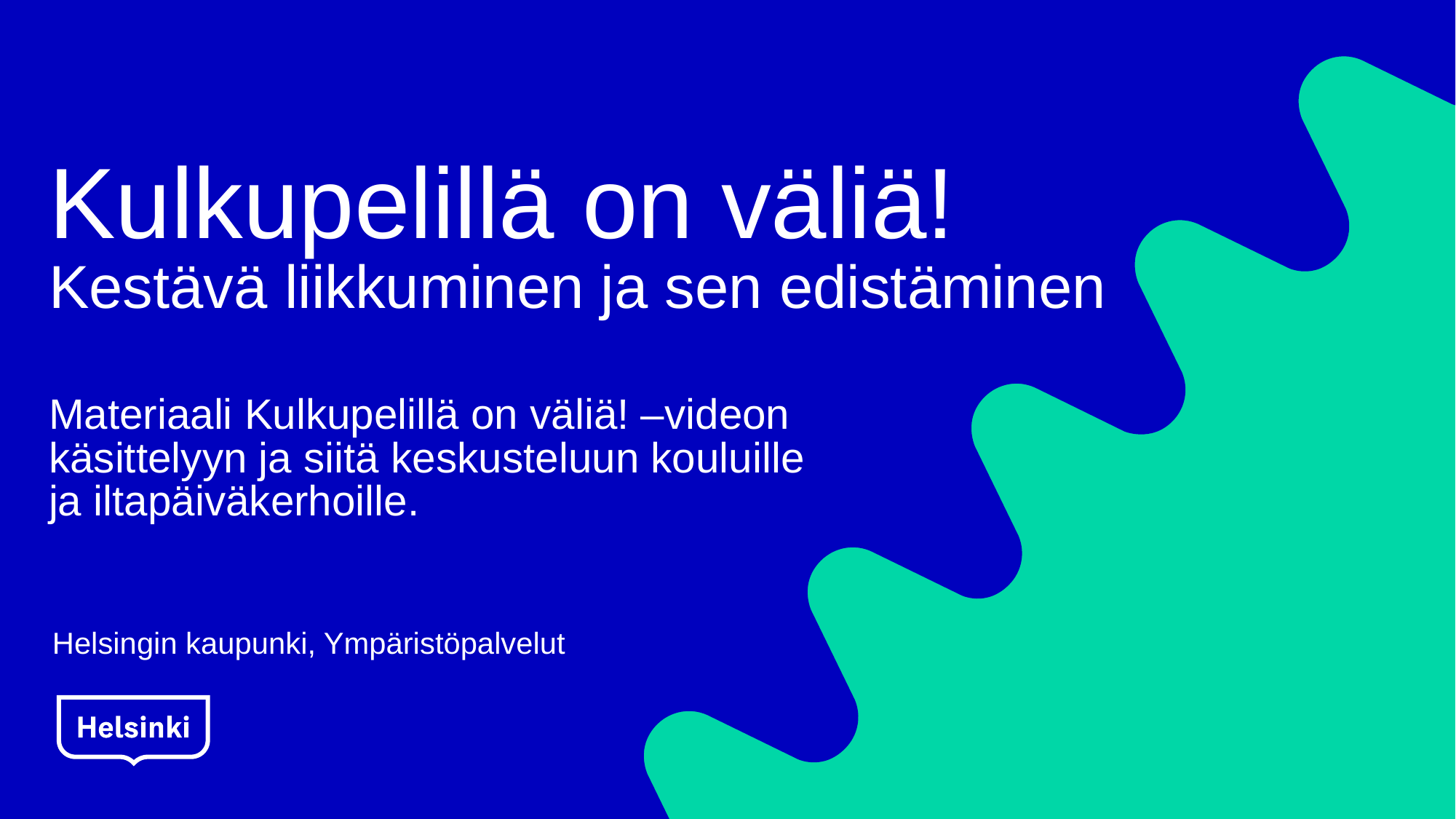

# Kulkupelillä on väliä! Kestävä liikkuminen ja sen edistäminen Materiaali Kulkupelillä on väliä! –videon käsittelyyn ja siitä keskusteluun kouluille ja iltapäiväkerhoille.
Helsingin kaupunki, Ympäristöpalvelut